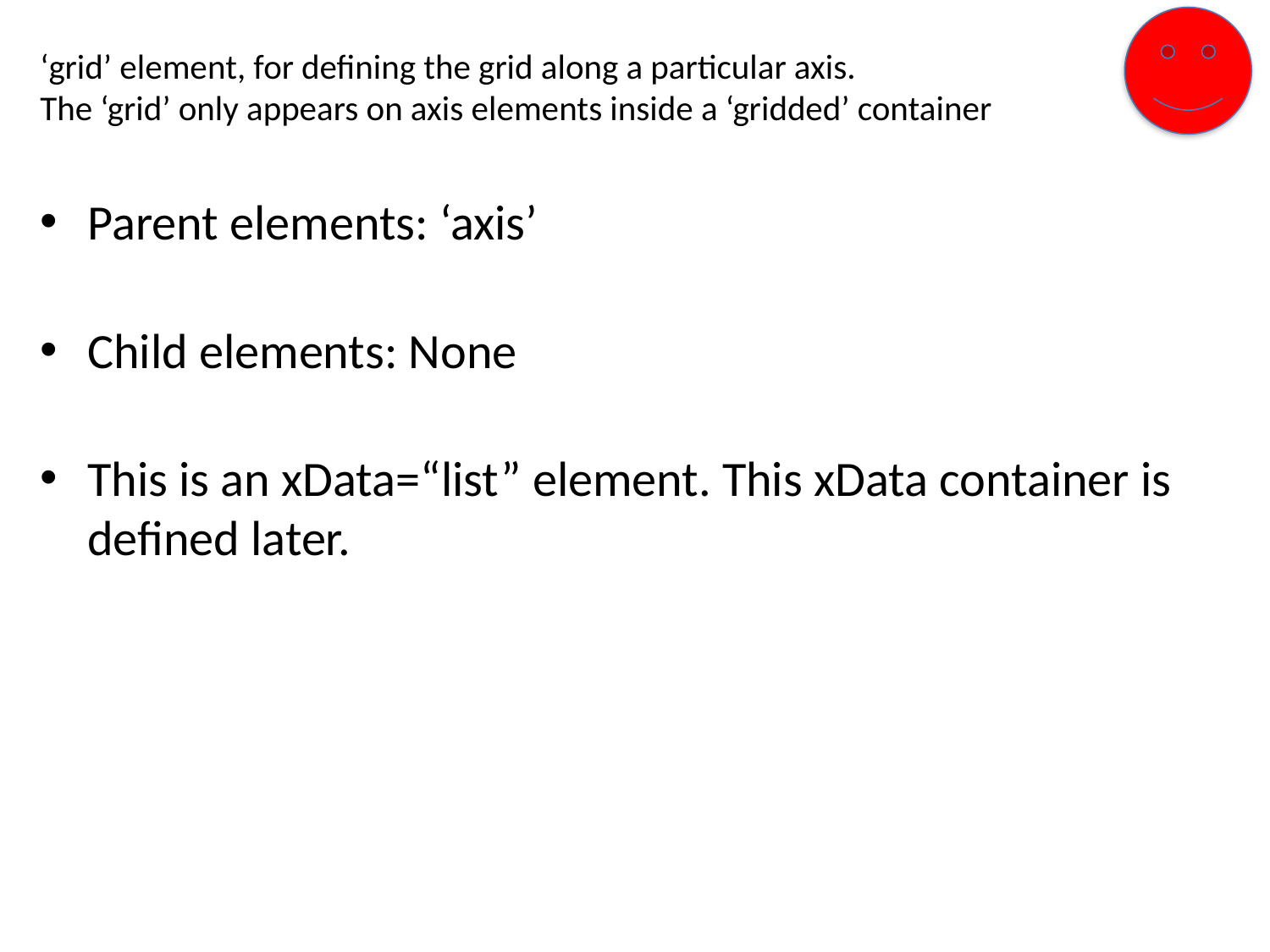

# ‘grid’ element, for defining the grid along a particular axis. The ‘grid’ only appears on axis elements inside a ‘gridded’ container

Parent elements: ‘axis’
Child elements: None
This is an xData=“list” element. This xData container is defined later.